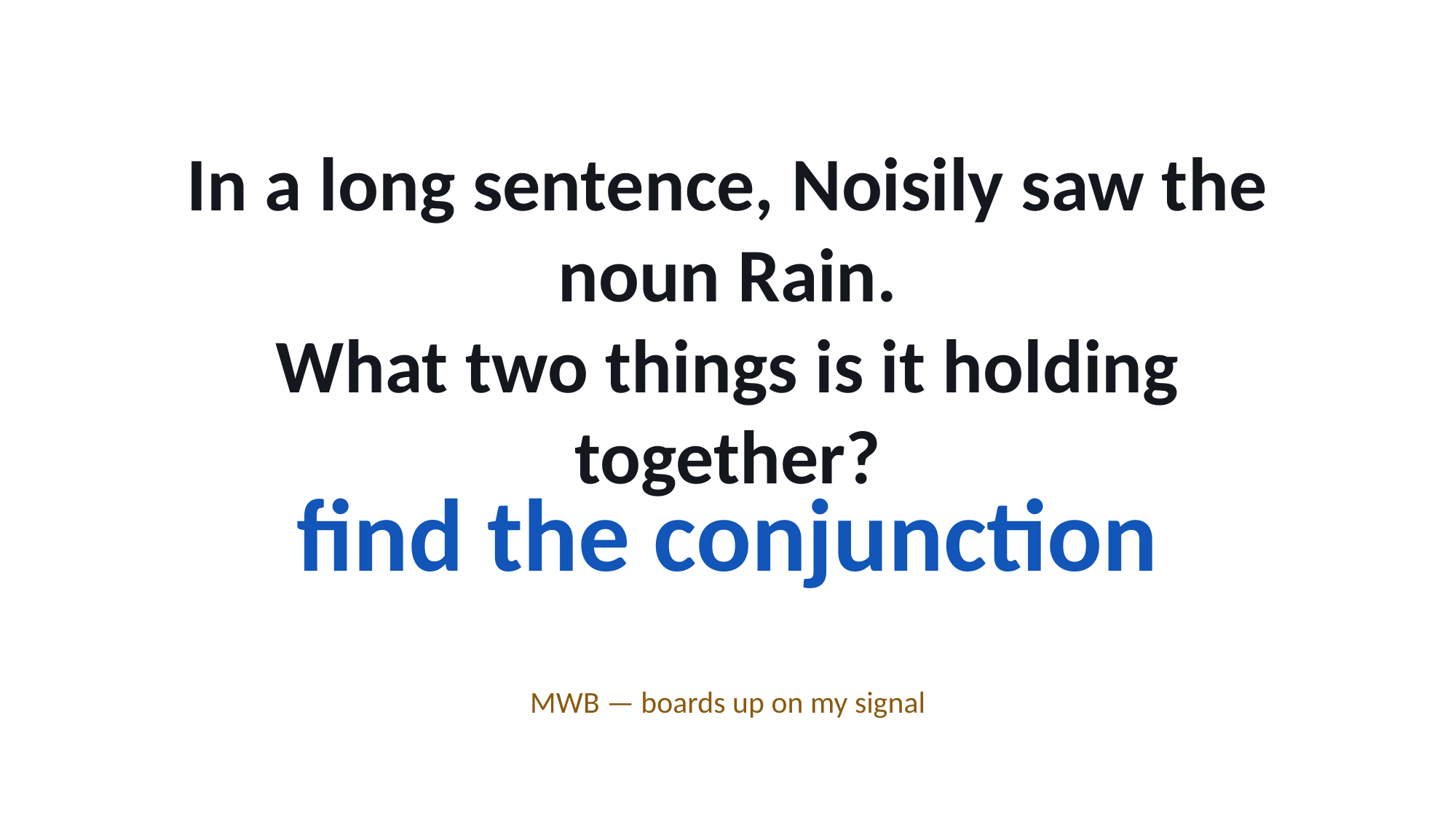

In a long sentence, Noisily saw the noun Rain.
What two things is it holding together?
find the conjunction
MWB — boards up on my signal